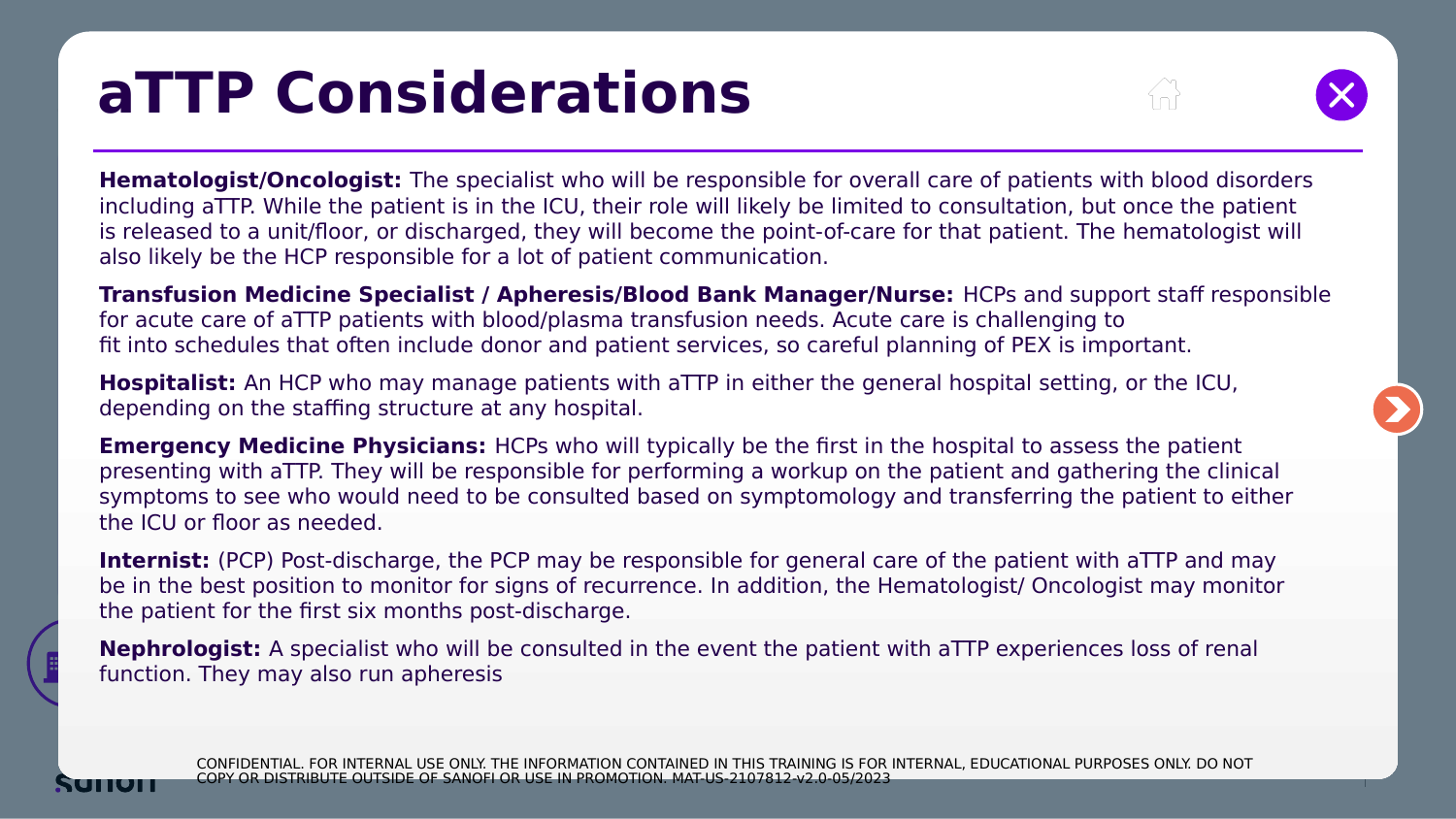

# aTTP Considerations

Hematologist/Oncologist: The specialist who will be responsible for overall care of patients with blood disorders including aTTP. While the patient is in the ICU, their role will likely be limited to consultation, but once the patient
is released to a unit/floor, or discharged, they will become the point-of-care for that patient. The hematologist will
also likely be the HCP responsible for a lot of patient communication.
Transfusion Medicine Specialist / Apheresis/Blood Bank Manager/Nurse: HCPs and support staff responsible for acute care of aTTP patients with blood/plasma transfusion needs. Acute care is challenging to
fit into schedules that often include donor and patient services, so careful planning of PEX is important.
Hospitalist: An HCP who may manage patients with aTTP in either the general hospital setting, or the ICU, depending on the staffing structure at any hospital.
Emergency Medicine Physicians: HCPs who will typically be the first in the hospital to assess the patient presenting with aTTP. They will be responsible for performing a workup on the patient and gathering the clinical symptoms to see who would need to be consulted based on symptomology and transferring the patient to either
the ICU or floor as needed.
Internist: (PCP) Post-discharge, the PCP may be responsible for general care of the patient with aTTP and may
be in the best position to monitor for signs of recurrence. In addition, the Hematologist/ Oncologist may monitor
the patient for the first six months post-discharge.
Nephrologist: A specialist who will be consulted in the event the patient with aTTP experiences loss of renal function. They may also run apheresis

CONFIDENTIAL. FOR INTERNAL USE ONLY. THE INFORMATION CONTAINED IN THIS TRAINING IS FOR INTERNAL, EDUCATIONAL PURPOSES ONLY. DO NOT COPY OR DISTRIBUTE OUTSIDE OF SANOFI OR USE IN PROMOTION. MAT-US-2107812-v2.0-05/2023